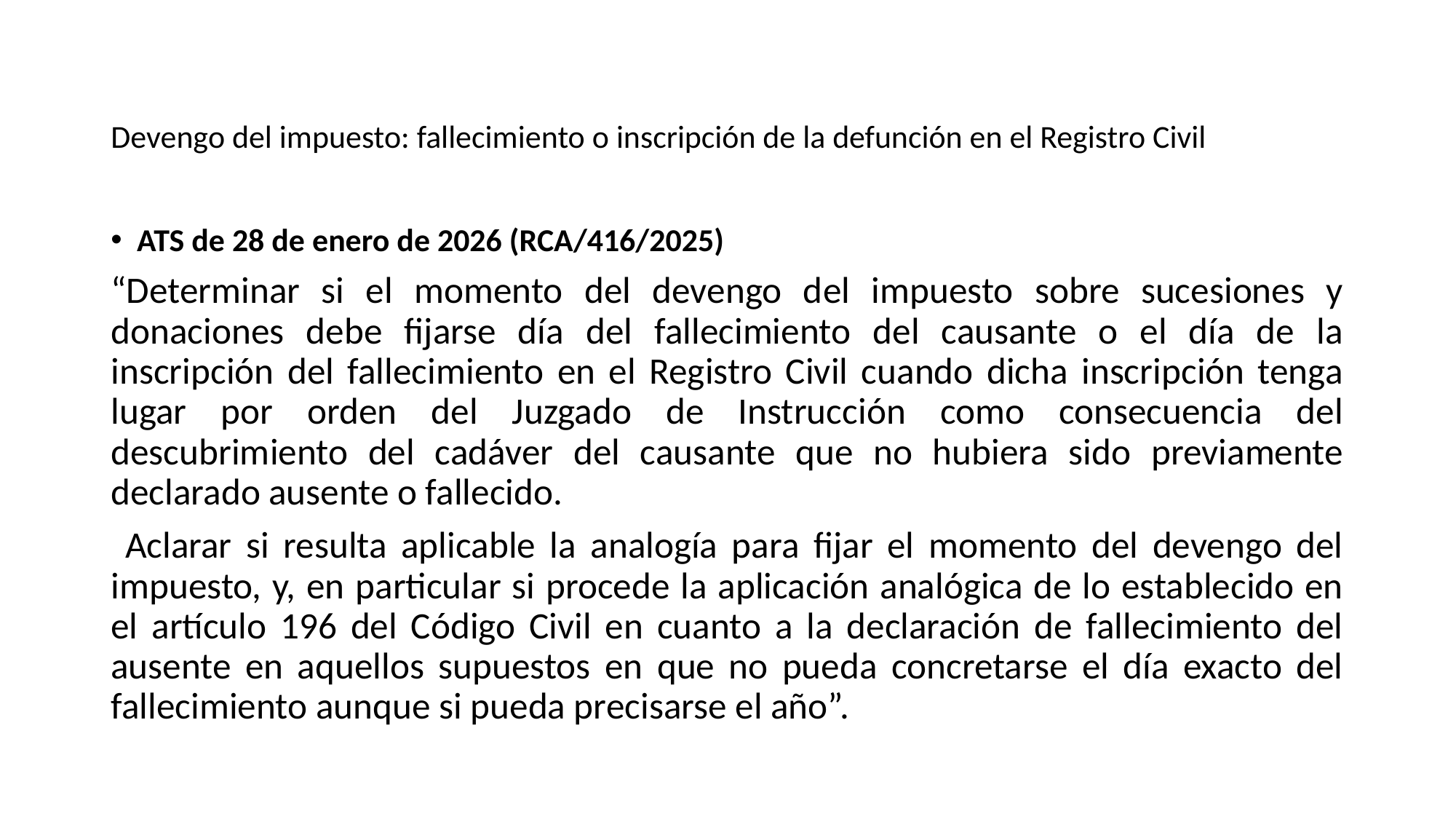

# Devengo del impuesto: fallecimiento o inscripción de la defunción en el Registro Civil
ATS de 28 de enero de 2026 (RCA/416/2025)
“Determinar si el momento del devengo del impuesto sobre sucesiones y donaciones debe fijarse día del fallecimiento del causante o el día de la inscripción del fallecimiento en el Registro Civil cuando dicha inscripción tenga lugar por orden del Juzgado de Instrucción como consecuencia del descubrimiento del cadáver del causante que no hubiera sido previamente declarado ausente o fallecido.
 Aclarar si resulta aplicable la analogía para fijar el momento del devengo del impuesto, y, en particular si procede la aplicación analógica de lo establecido en el artículo 196 del Código Civil en cuanto a la declaración de fallecimiento del ausente en aquellos supuestos en que no pueda concretarse el día exacto del fallecimiento aunque si pueda precisarse el año”.